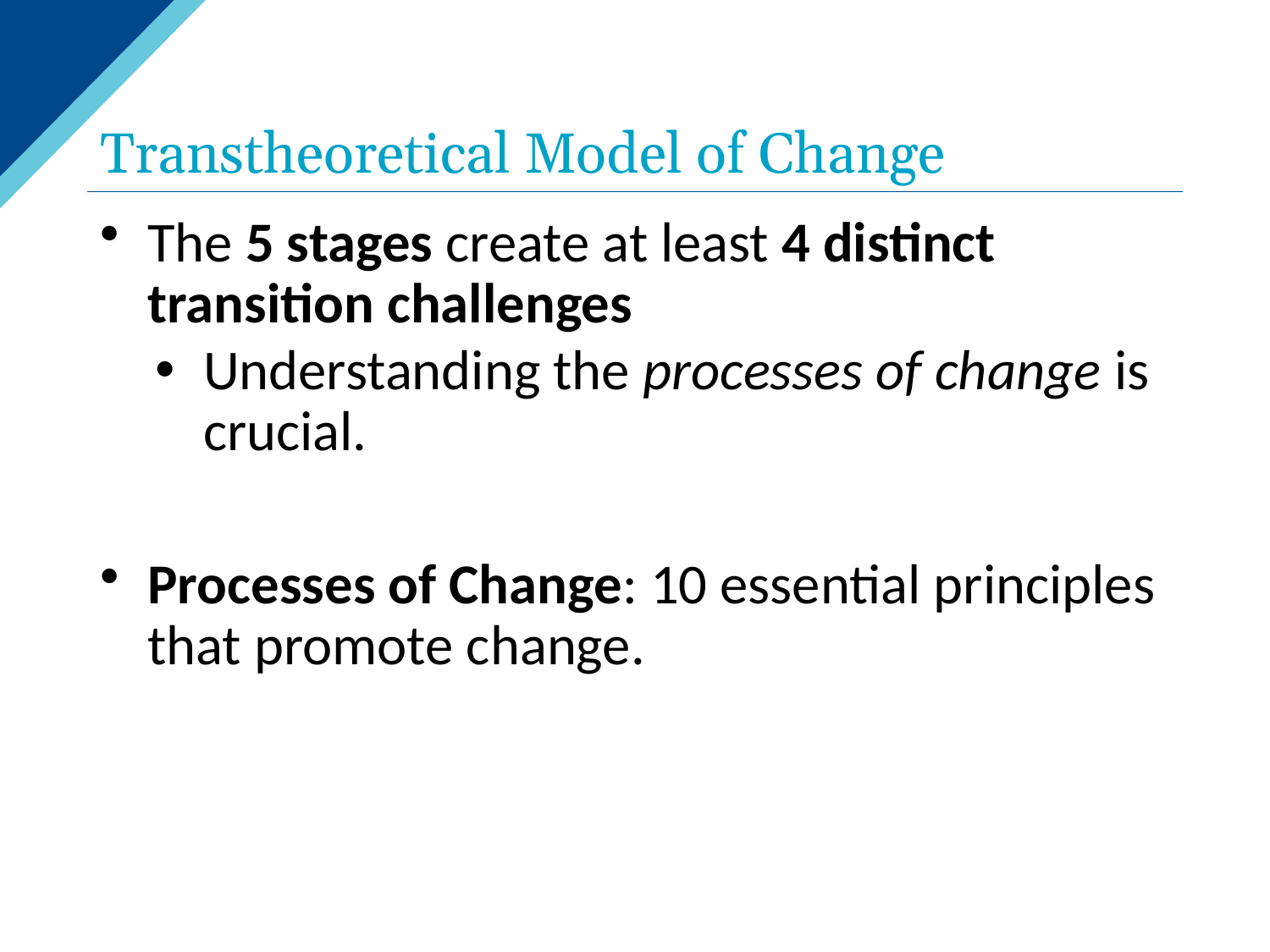

# Transtheoretical Model of Change
The 5 stages create at least 4 distinct transition challenges
Understanding the processes of change is crucial.

Processes of Change: 10 essential principles that promote change.